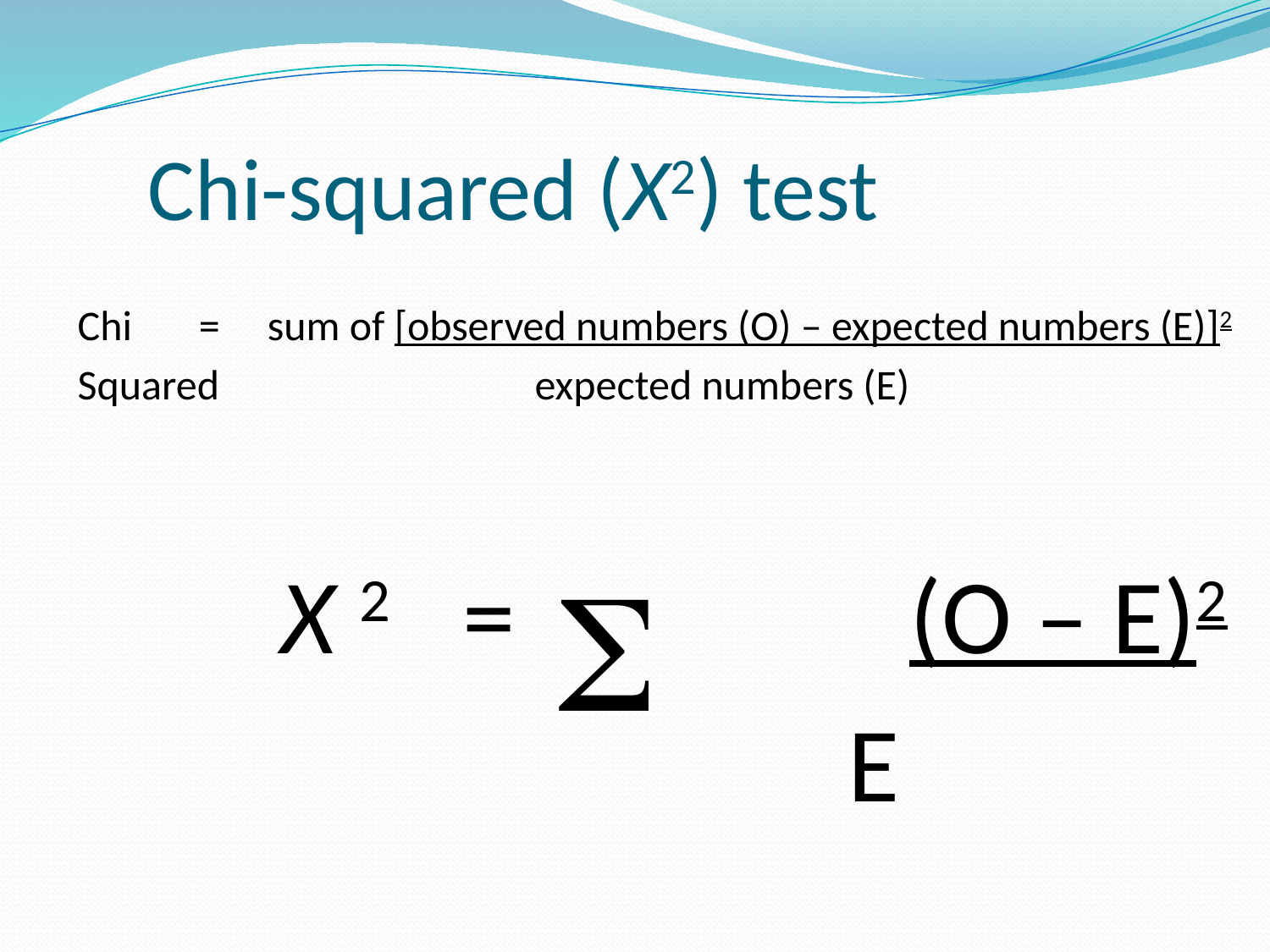

# Chi-squared (X2) test
Chi       =     sum of [observed numbers (O) – expected numbers (E)]2
Squared		           	    expected numbers (E)

		    X 2   =        (O – E)2
			                    E
Σ